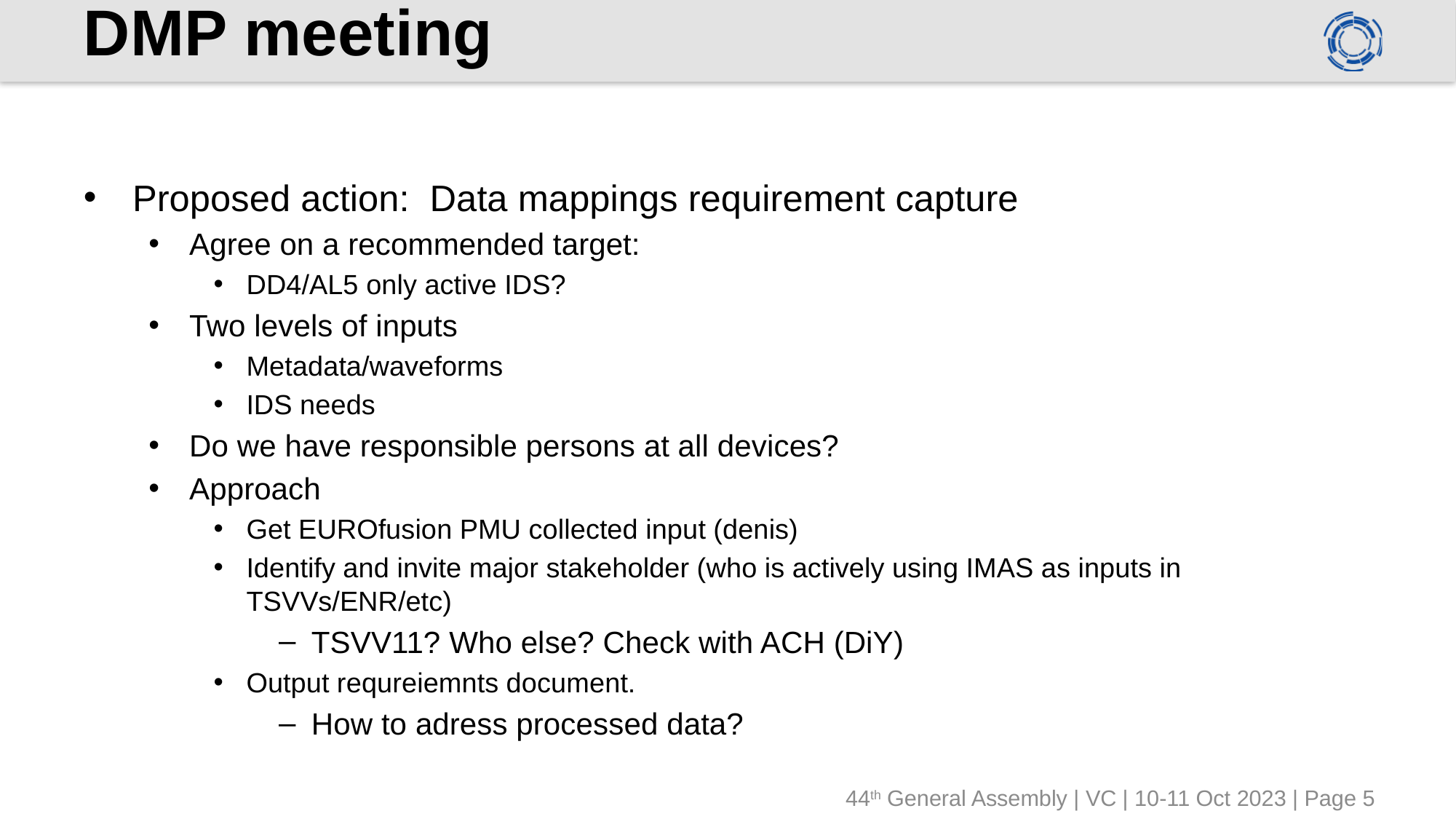

# DMP meeting
Proposed action:  Data mappings requirement capture
Agree on a recommended target:
DD4/AL5 only active IDS?
Two levels of inputs
Metadata/waveforms
IDS needs
Do we have responsible persons at all devices?
Approach
Get EUROfusion PMU collected input (denis)
Identify and invite major stakeholder (who is actively using IMAS as inputs in TSVVs/ENR/etc)
TSVV11? Who else? Check with ACH (DiY)
Output requreiemnts document.
How to adress processed data?

44th General Assembly | VC | 10-11 Oct 2023 | Page 5